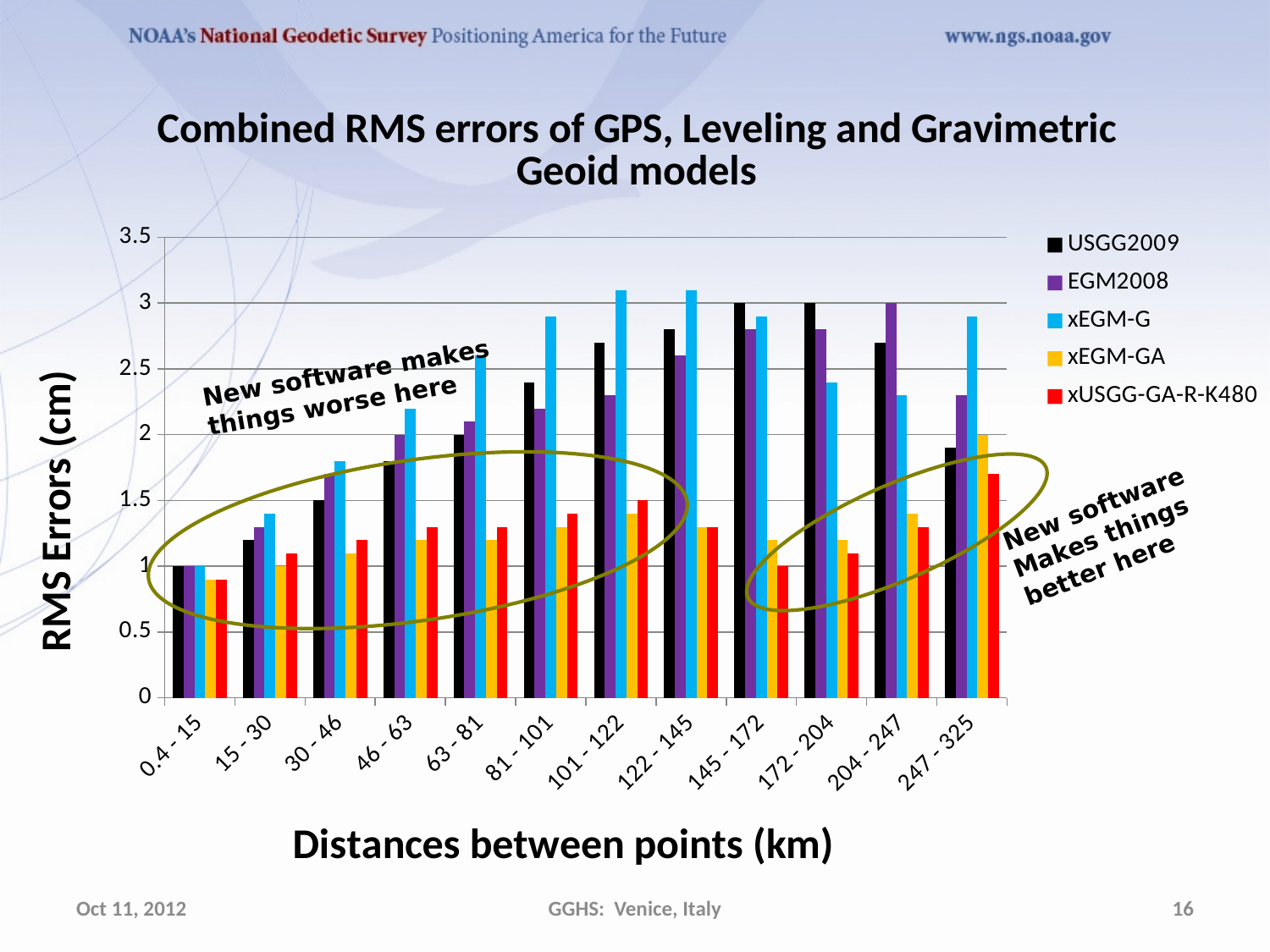

### Chart: Combined RMS errors of GPS, Leveling and Gravimetric Geoid models

| Category |  |  |  |  |  |
|---|---|---|---|---|---|
| 0.4 - 15 | 1.0 | 1.0 | 1.0 | 0.9 | 0.9 |
| 15 - 30 | 1.2 | 1.3 | 1.4 | 1.0 | 1.1 |
| 30 - 46 | 1.5 | 1.7 | 1.8 | 1.1 | 1.2 |
| 46 - 63 | 1.8 | 2.0 | 2.2 | 1.2 | 1.3 |
| 63 - 81 | 2.0 | 2.1 | 2.6 | 1.2 | 1.3 |
| 81 - 101 | 2.4 | 2.2 | 2.9 | 1.3 | 1.4 |
| 101 - 122 | 2.7 | 2.3 | 3.1 | 1.4 | 1.5 |
| 122 - 145 | 2.8 | 2.6 | 3.1 | 1.3 | 1.3 |
| 145 - 172 | 3.0 | 2.8 | 2.9 | 1.2 | 1.0 |
| 172 - 204 | 3.0 | 2.8 | 2.4 | 1.2 | 1.1 |
| 204 - 247 | 2.7 | 3.0 | 2.3 | 1.4 | 1.3 |
| 247 - 325 | 1.9 | 2.3 | 2.9 | 2.0 | 1.7 |
New software makes
things worse here

New software
Makes things
better here

Oct 11, 2012
GGHS:  Venice, Italy
16